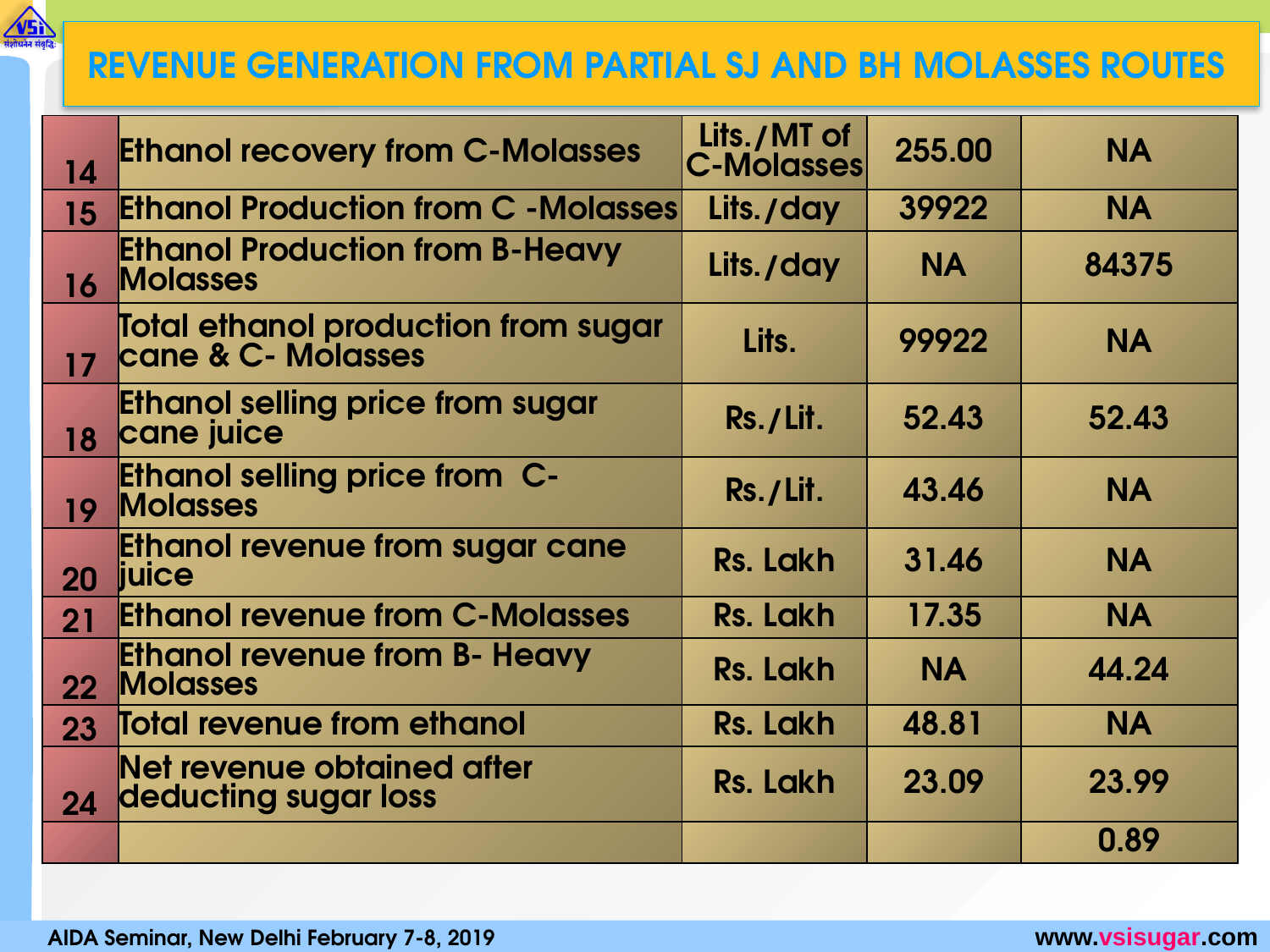

# REVENUE GENERATION FROM partial SJ and BH Molasses routes
| 14 | Ethanol recovery from C-Molasses | Lits./MT of C-Molasses | 255.00 | NA |
| --- | --- | --- | --- | --- |
| 15 | Ethanol Production from C -Molasses | Lits./day | 39922 | NA |
| 16 | Ethanol Production from B-Heavy Molasses | Lits./day | NA | 84375 |
| 17 | Total ethanol production from sugar cane & C- Molasses | Lits. | 99922 | NA |
| 18 | Ethanol selling price from sugar cane juice | Rs./Lit. | 52.43 | 52.43 |
| 19 | Ethanol selling price from C-Molasses | Rs./Lit. | 43.46 | NA |
| 20 | Ethanol revenue from sugar cane juice | Rs. Lakh | 31.46 | NA |
| 21 | Ethanol revenue from C-Molasses | Rs. Lakh | 17.35 | NA |
| 22 | Ethanol revenue from B- Heavy Molasses | Rs. Lakh | NA | 44.24 |
| 23 | Total revenue from ethanol | Rs. Lakh | 48.81 | NA |
| 24 | Net revenue obtained after deducting sugar loss | Rs. Lakh | 23.09 | 23.99 |
|  |  |  |  | 0.89 |